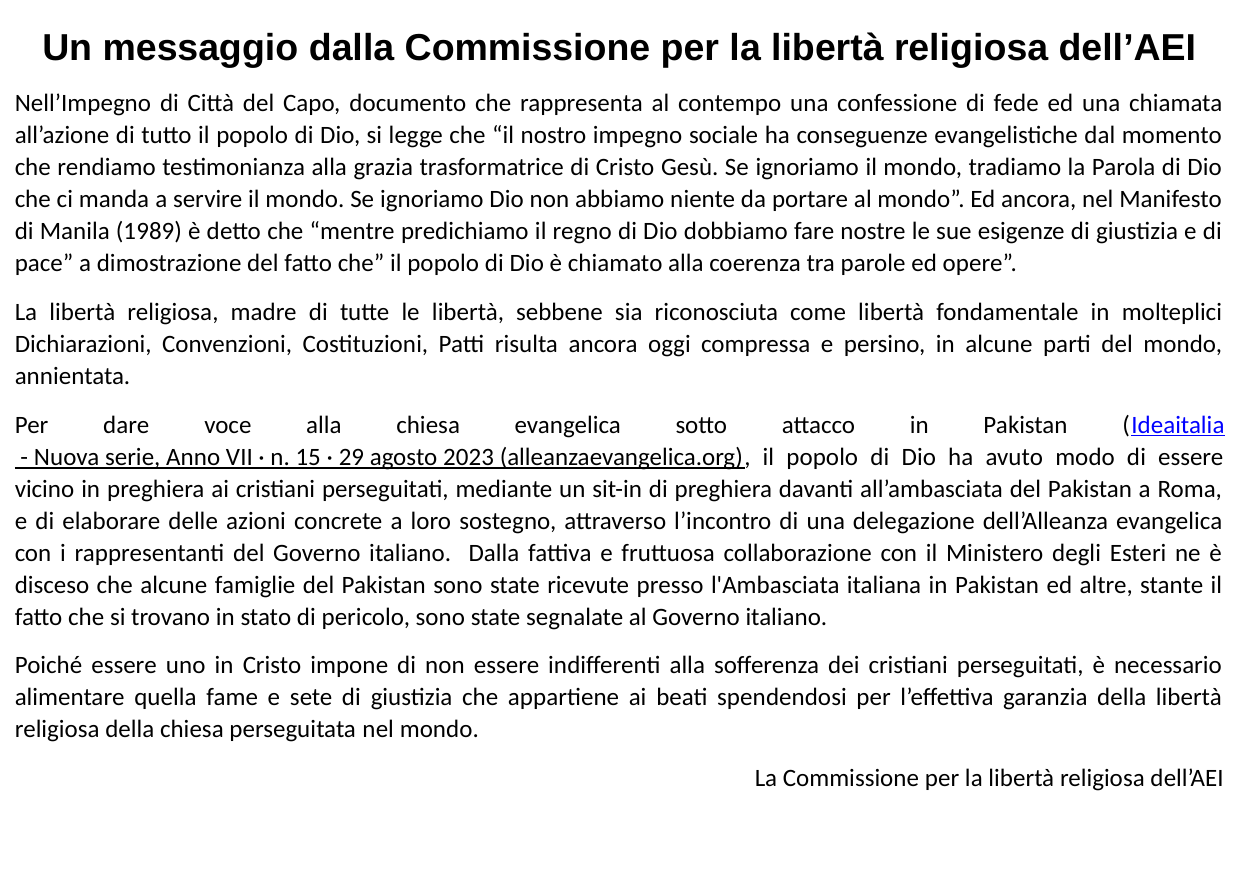

Un messaggio dalla Commissione per la libertà religiosa dell’AEI
Nell’Impegno di Città del Capo, documento che rappresenta al contempo una confessione di fede ed una chiamata all’azione di tutto il popolo di Dio, si legge che “il nostro impegno sociale ha conseguenze evangelistiche dal momento che rendiamo testimonianza alla grazia trasformatrice di Cristo Gesù. Se ignoriamo il mondo, tradiamo la Parola di Dio che ci manda a servire il mondo. Se ignoriamo Dio non abbiamo niente da portare al mondo”. Ed ancora, nel Manifesto di Manila (1989) è detto che “mentre predichiamo il regno di Dio dobbiamo fare nostre le sue esigenze di giustizia e di pace” a dimostrazione del fatto che” il popolo di Dio è chiamato alla coerenza tra parole ed opere”.
La libertà religiosa, madre di tutte le libertà, sebbene sia riconosciuta come libertà fondamentale in molteplici Dichiarazioni, Convenzioni, Costituzioni, Patti risulta ancora oggi compressa e persino, in alcune parti del mondo, annientata.
Per dare voce alla chiesa evangelica sotto attacco in Pakistan (Ideaitalia - Nuova serie, Anno VII · n. 15 · 29 agosto 2023 (alleanzaevangelica.org), il popolo di Dio ha avuto modo di essere vicino in preghiera ai cristiani perseguitati, mediante un sit-in di preghiera davanti all’ambasciata del Pakistan a Roma, e di elaborare delle azioni concrete a loro sostegno, attraverso l’incontro di una delegazione dell’Alleanza evangelica con i rappresentanti del Governo italiano.  Dalla fattiva e fruttuosa collaborazione con il Ministero degli Esteri ne è disceso che alcune famiglie del Pakistan sono state ricevute presso l'Ambasciata italiana in Pakistan ed altre, stante il fatto che si trovano in stato di pericolo, sono state segnalate al Governo italiano.
Poiché essere uno in Cristo impone di non essere indifferenti alla sofferenza dei cristiani perseguitati, è necessario alimentare quella fame e sete di giustizia che appartiene ai beati spendendosi per l’effettiva garanzia della libertà religiosa della chiesa perseguitata nel mondo.
La Commissione per la libertà religiosa dell’AEI